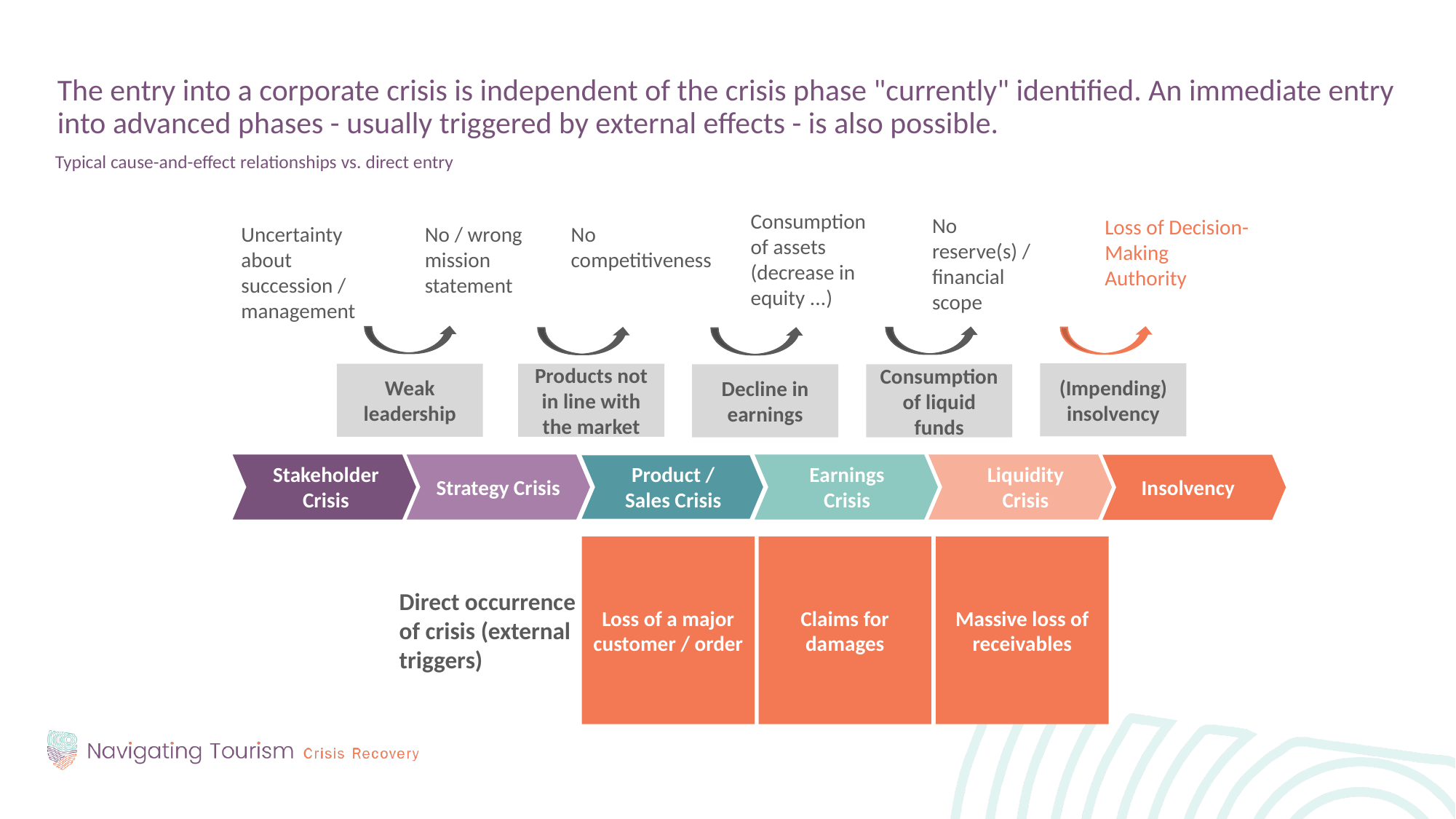

The entry into a corporate crisis is independent of the crisis phase "currently" identified. An immediate entry into advanced phases - usually triggered by external effects - is also possible.
Typical cause-and-effect relationships vs. direct entry

Consumption of assets (decrease in equity ...)
No reserve(s) / financial scope
Loss of Decision-Making Authority
No / wrong mission statement
No competitiveness
Uncertainty about succession / management

(Impending) insolvency
Weak leadership
Products not in line with the market
Decline in earnings
Consumption of liquid funds
Stakeholder
Crisis
Liquidity Crisis
Earnings Crisis
Liquidity Crisis
Stakeholder
Crisis
Product / Sales Crisis

Strategy Crisis
Insolvency
Insolvency
Loss of a major customer / order
Claims for damages
Massive loss of receivables
Direct occurrence
of crisis (external triggers)